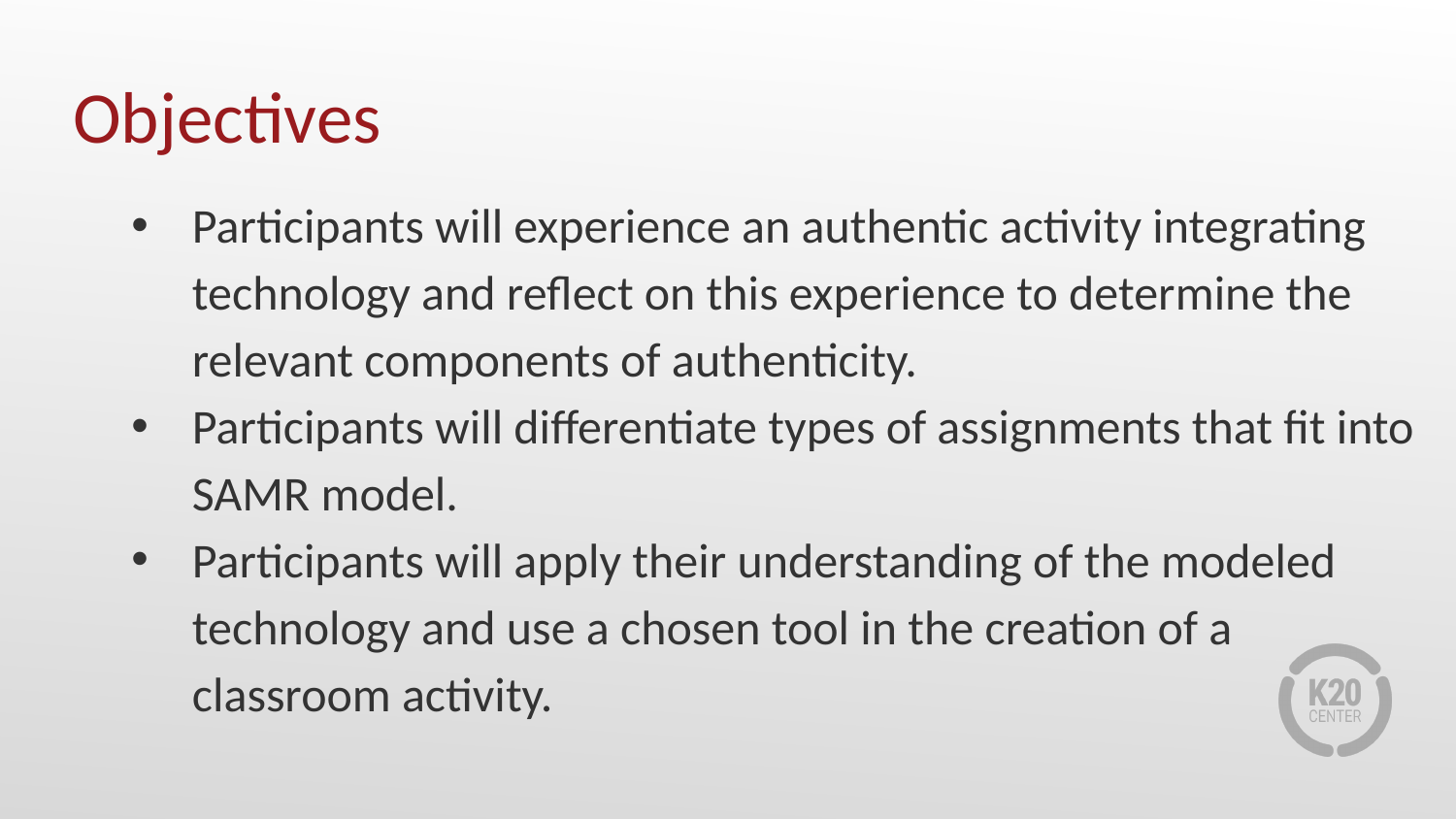

# Objectives
Participants will experience an authentic activity integrating technology and reflect on this experience to determine the relevant components of authenticity.
Participants will differentiate types of assignments that fit into SAMR model.
Participants will apply their understanding of the modeled technology and use a chosen tool in the creation of a classroom activity.